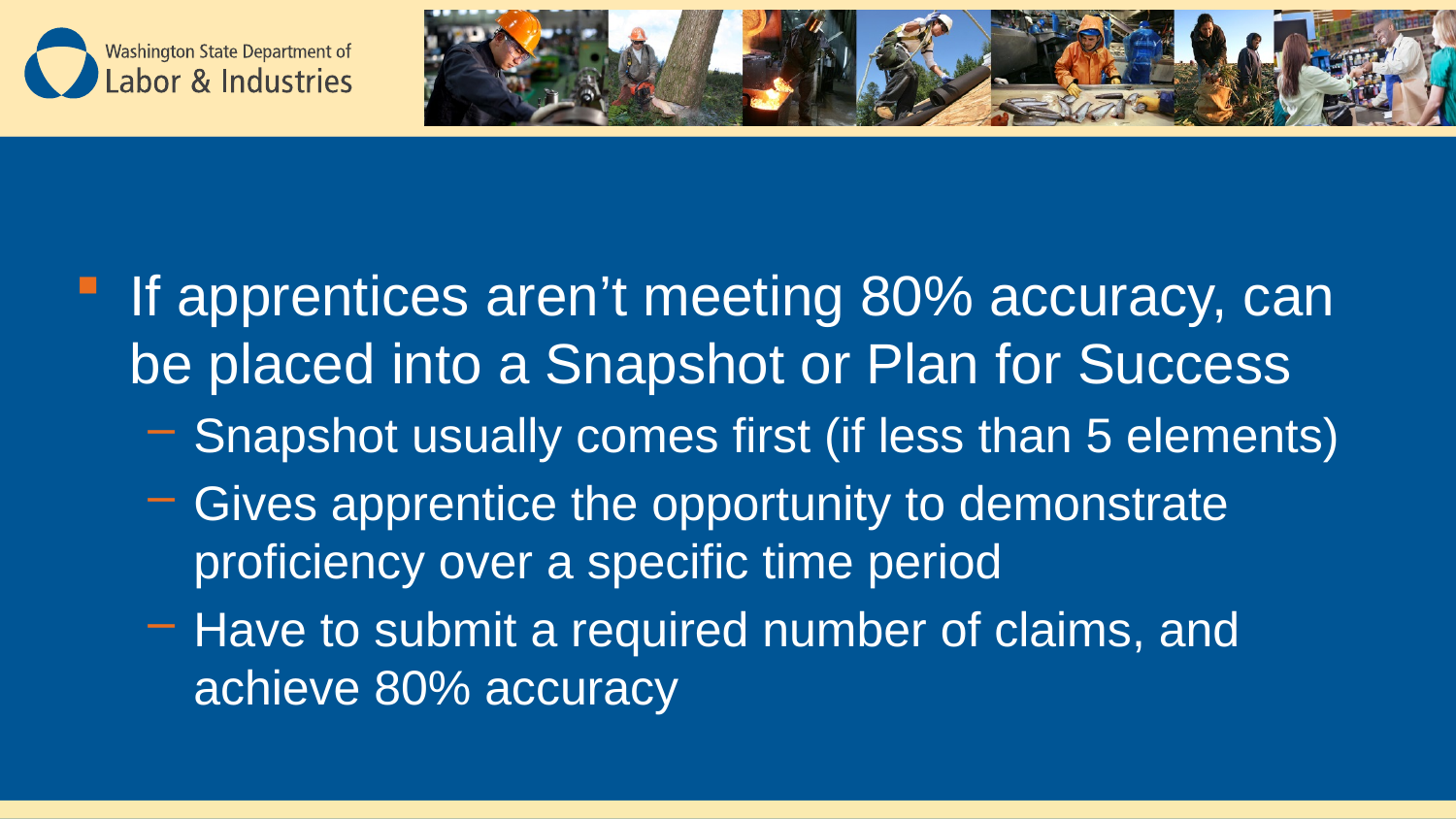

#
If apprentices aren’t meeting 80% accuracy, can be placed into a Snapshot or Plan for Success
Snapshot usually comes first (if less than 5 elements)
Gives apprentice the opportunity to demonstrate proficiency over a specific time period
Have to submit a required number of claims, and achieve 80% accuracy